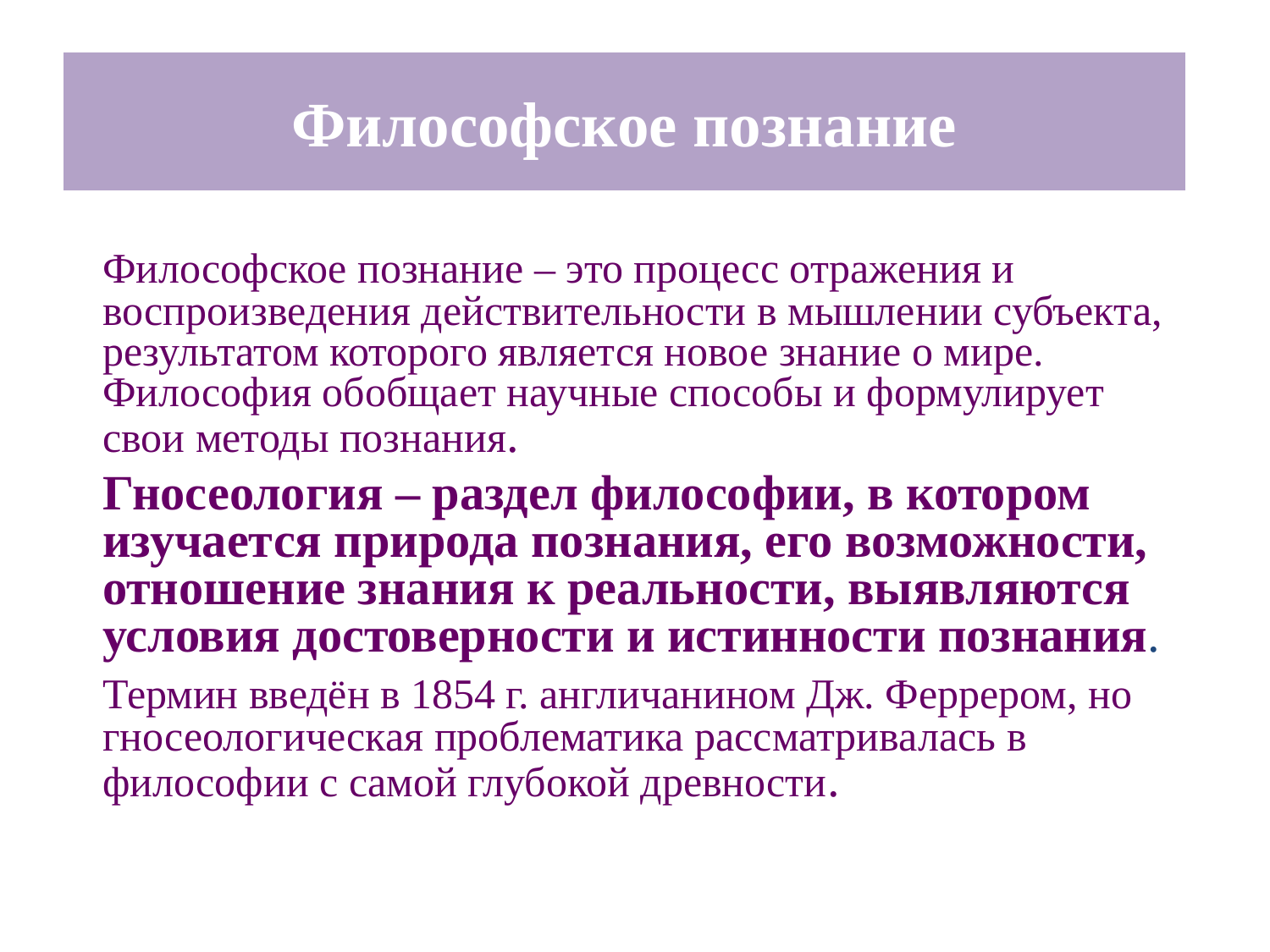

# Философское познание
	Философское познание – это процесс отражения и воспроизведения действительности в мышлении субъекта, результатом которого является новое знание о мире. Философия обобщает научные способы и формулирует свои методы познания.
	Гносеология – раздел философии, в котором изучается природа познания, его возможности, отношение знания к реальности, выявляются условия достоверности и истинности познания.
	Термин введён в 1854 г. англичанином Дж. Феррером, но гносеологическая проблематика рассматривалась в философии с самой глубокой древности.